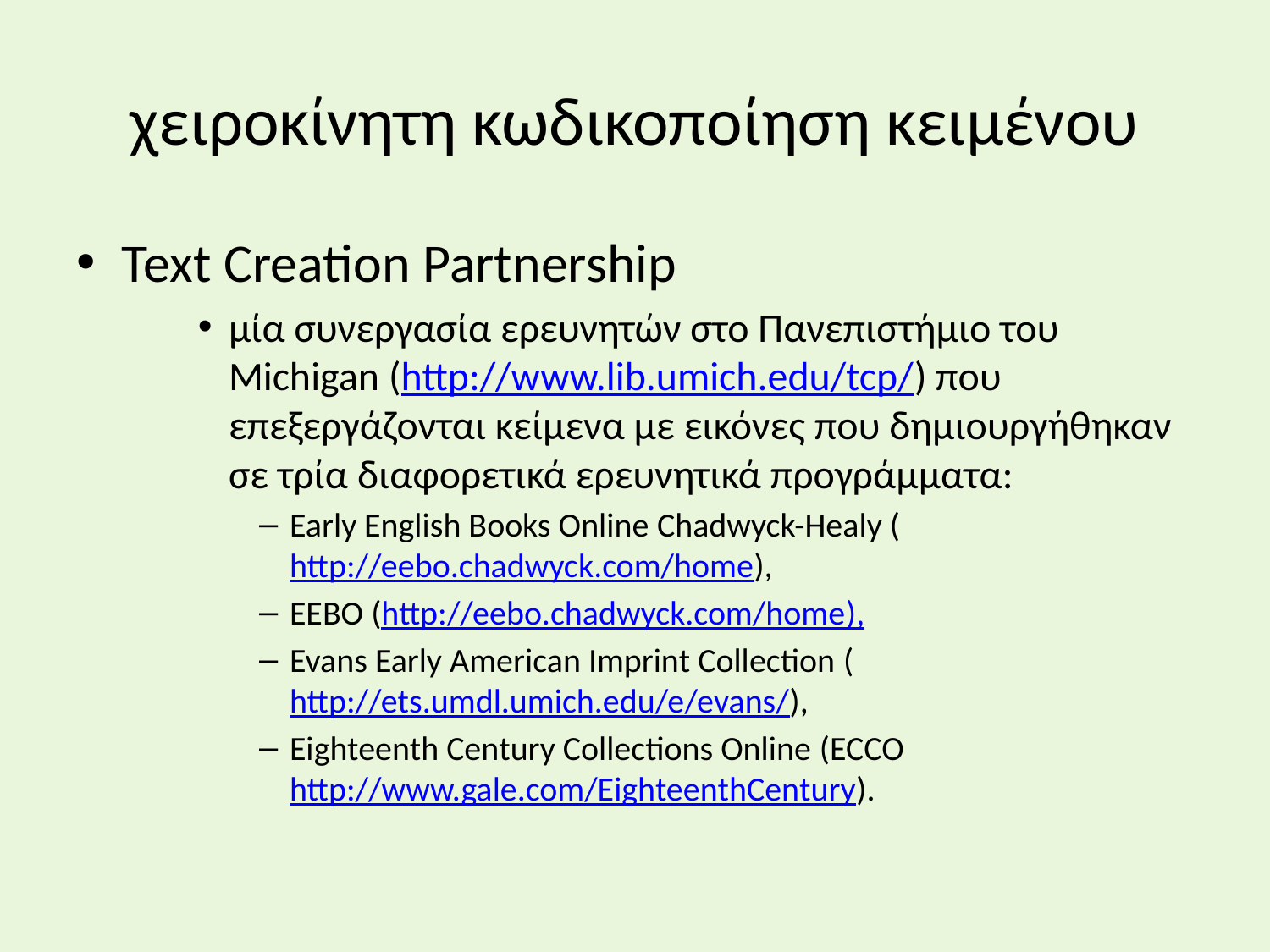

# χειροκίνητη κωδικοποίηση κειμένου
Text Creation Partnership
μία συνεργασία ερευνητών στο Πανεπιστήμιο του  Michigan (http://www.lib.umich.edu/tcp/) που επεξεργάζονται κείμενα με εικόνες που δημιουργήθηκαν σε τρία διαφορετικά ερευνητικά προγράμματα:
Early English Books Online Chadwyck-Healy (http://eebo.chadwyck.com/home),
EEBO (http://eebo.chadwyck.com/home),
Evans Early American Imprint Collection (http://ets.umdl.umich.edu/e/evans/),
Eighteenth Century Collections Online (ECCO http://www.gale.com/EighteenthCentury).